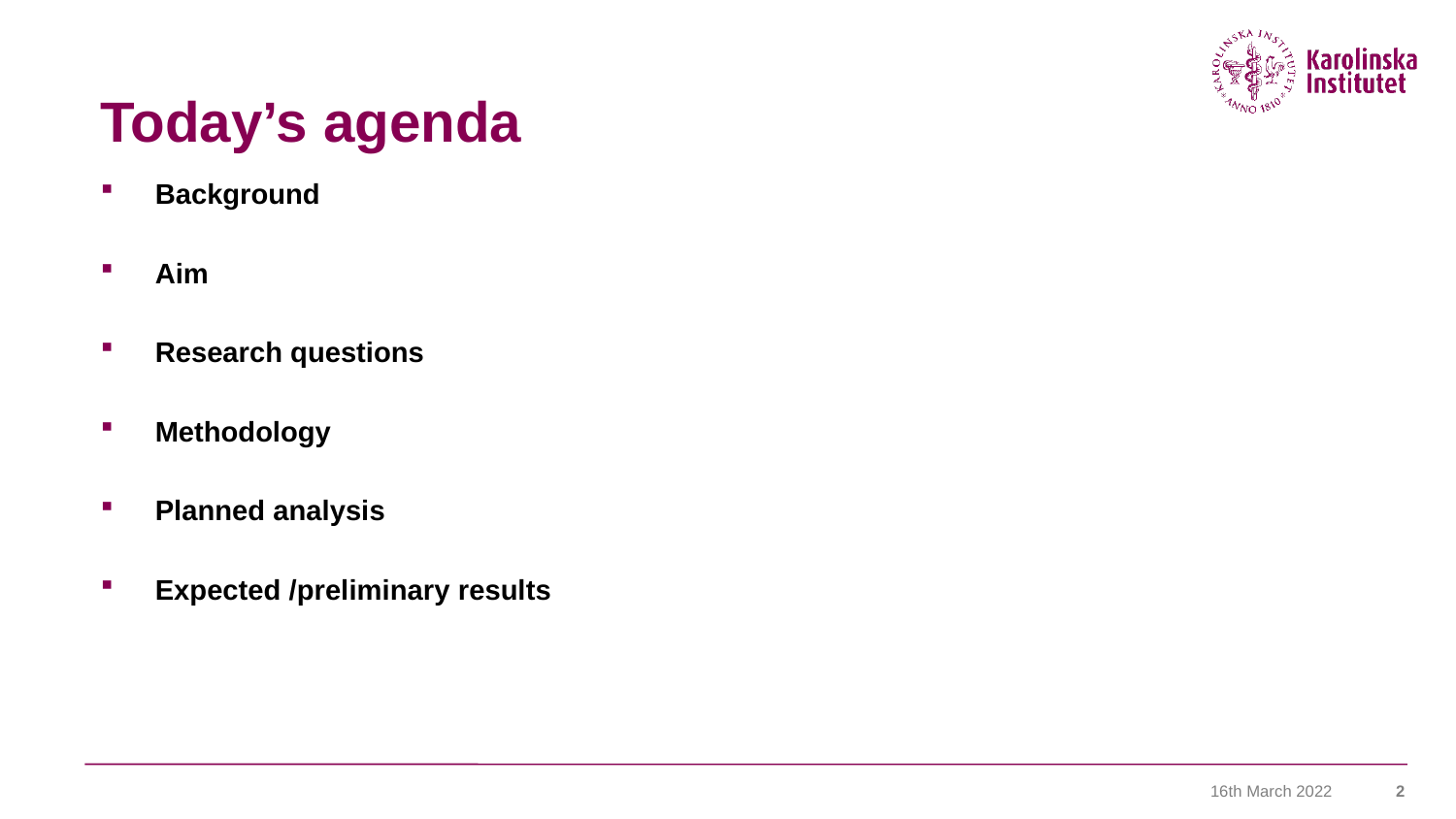

# Today’s agenda
Background

Aim

Research questions

Methodology

Planned analysis

Expected /preliminary results

16th March 2022

2